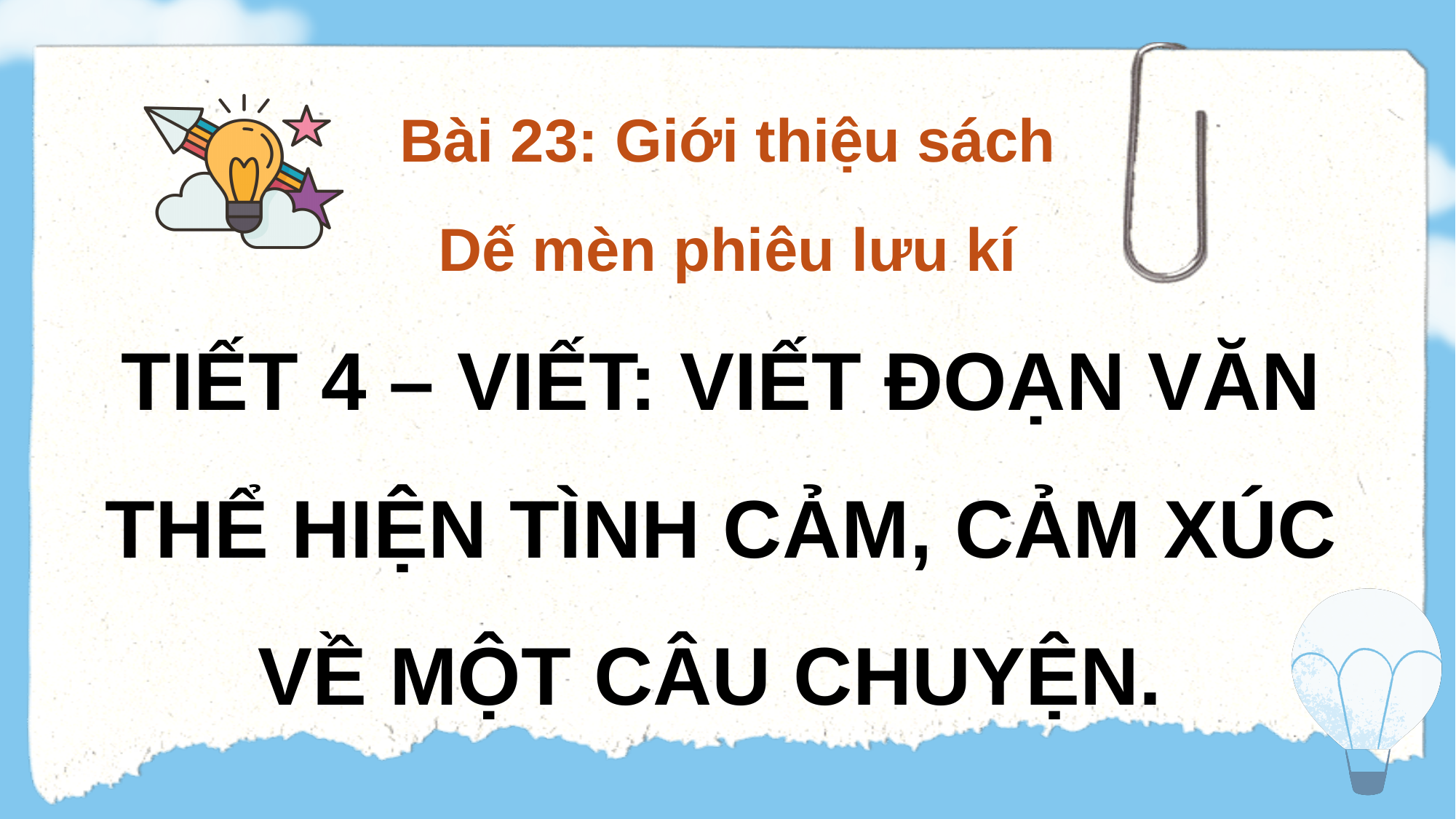

Bài 23: Giới thiệu sách Dế mèn phiêu lưu kí

TIẾT 4 – VIẾT: VIẾT ĐOẠN VĂN THỂ HIỆN TÌNH CẢM, CẢM XÚC VỀ MỘT CÂU CHUYỆN.